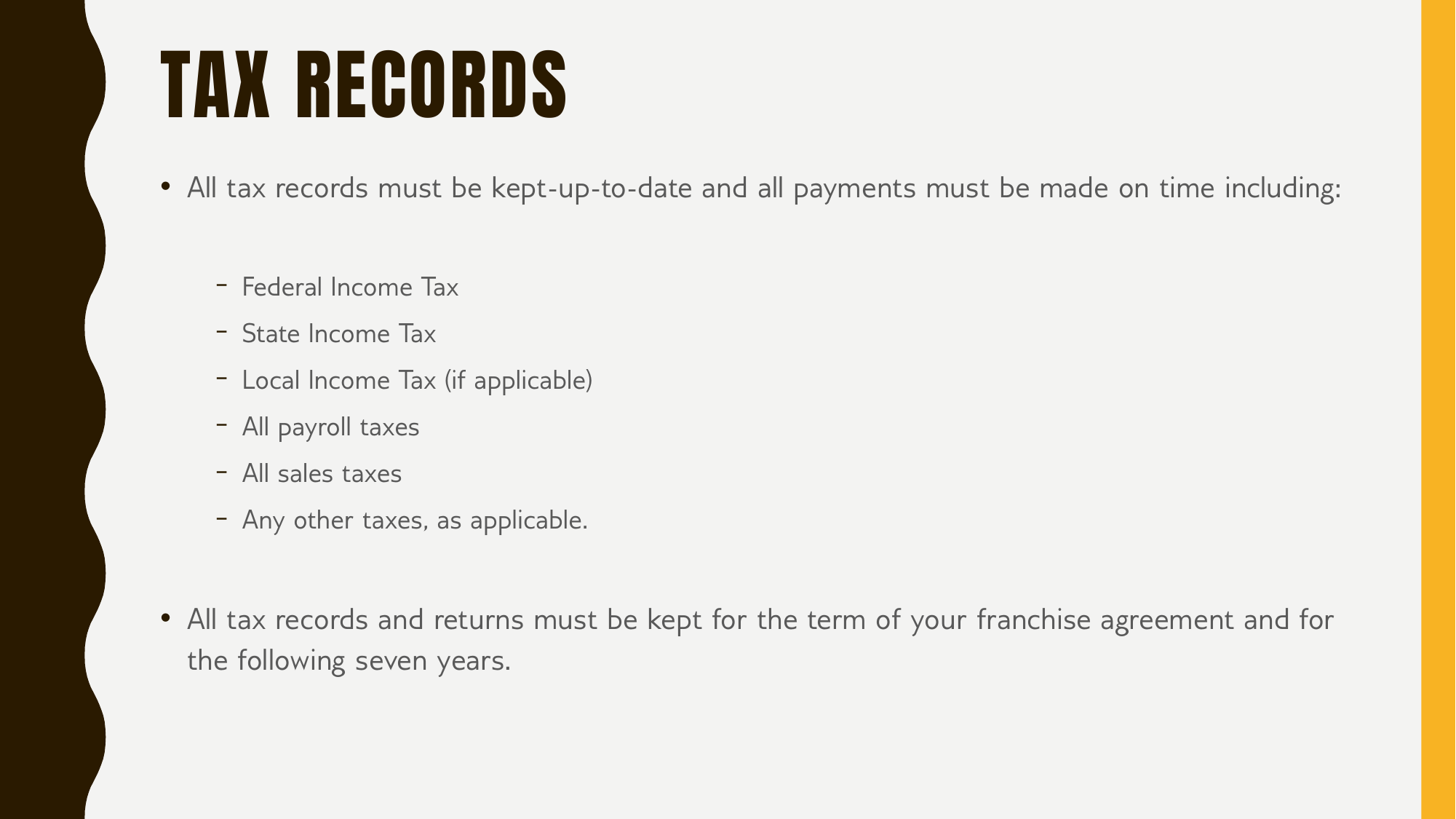

# Tax records
All tax records must be kept-up-to-date and all payments must be made on time including:

Federal Income Tax
State Income Tax
Local Income Tax (if applicable)
All payroll taxes
All sales taxes
Any other taxes, as applicable.

All tax records and returns must be kept for the term of your franchise agreement and for the following seven years.